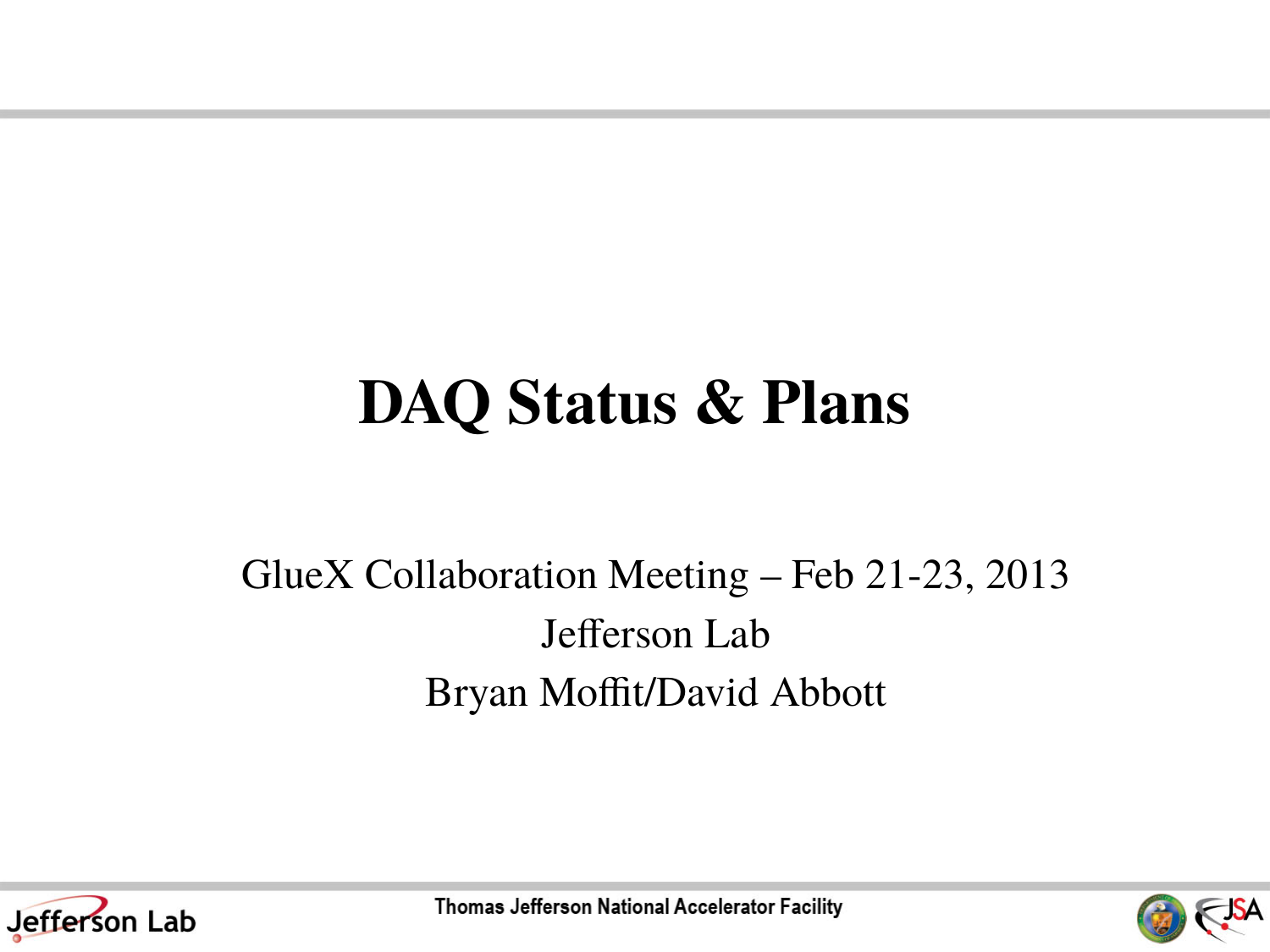

# DAQ Status & Plans
GlueX Collaboration Meeting – Feb 21-23, 2013
Jefferson Lab
Bryan Moffit/David Abbott